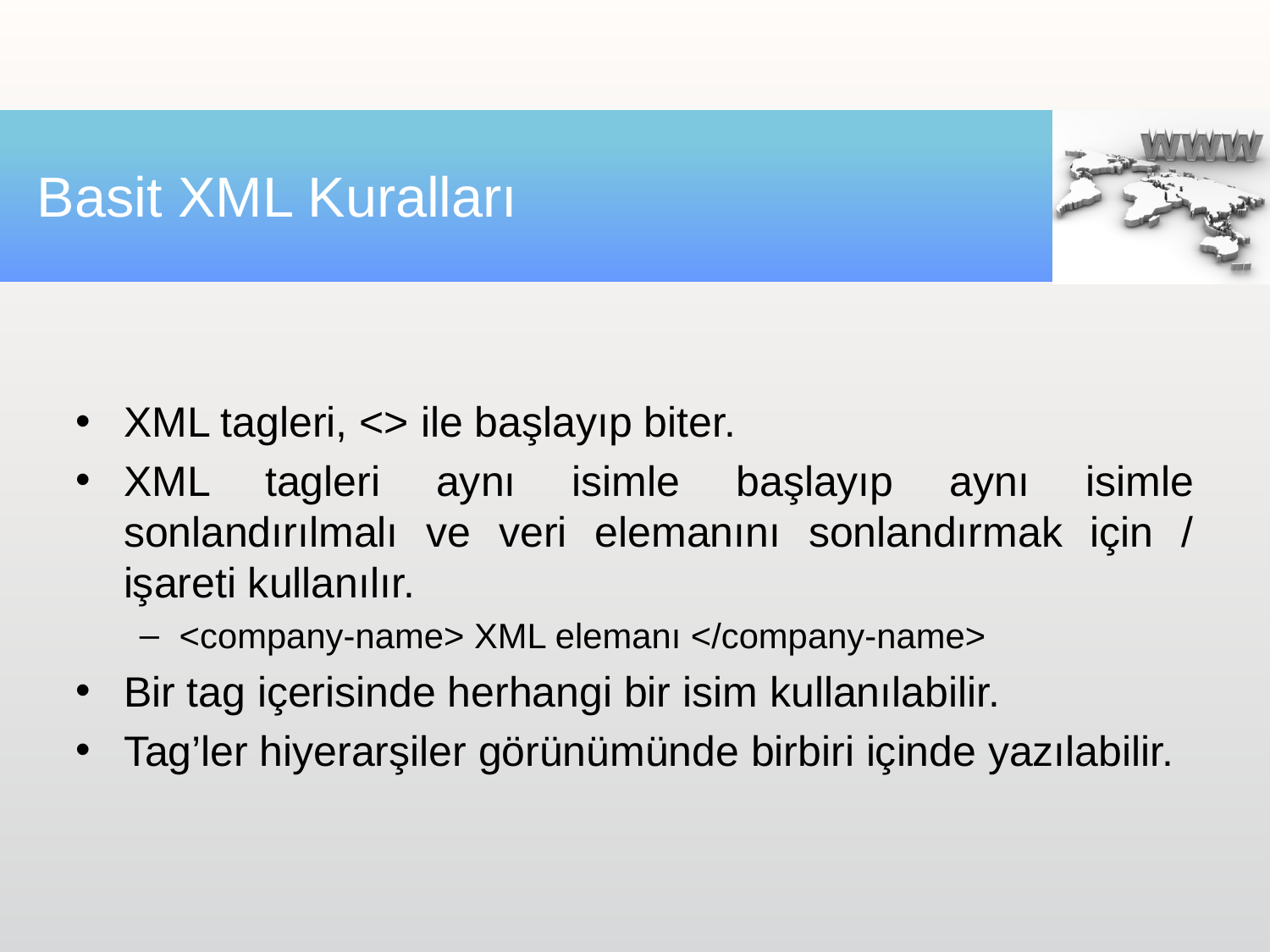

# Basit XML Kuralları
XML tagleri, <> ile başlayıp biter.
XML tagleri aynı isimle başlayıp aynı isimle sonlandırılmalı ve veri elemanını sonlandırmak için / işareti kullanılır.
<company-name> XML elemanı </company-name>
Bir tag içerisinde herhangi bir isim kullanılabilir.
Tag’ler hiyerarşiler görünümünde birbiri içinde yazılabilir.